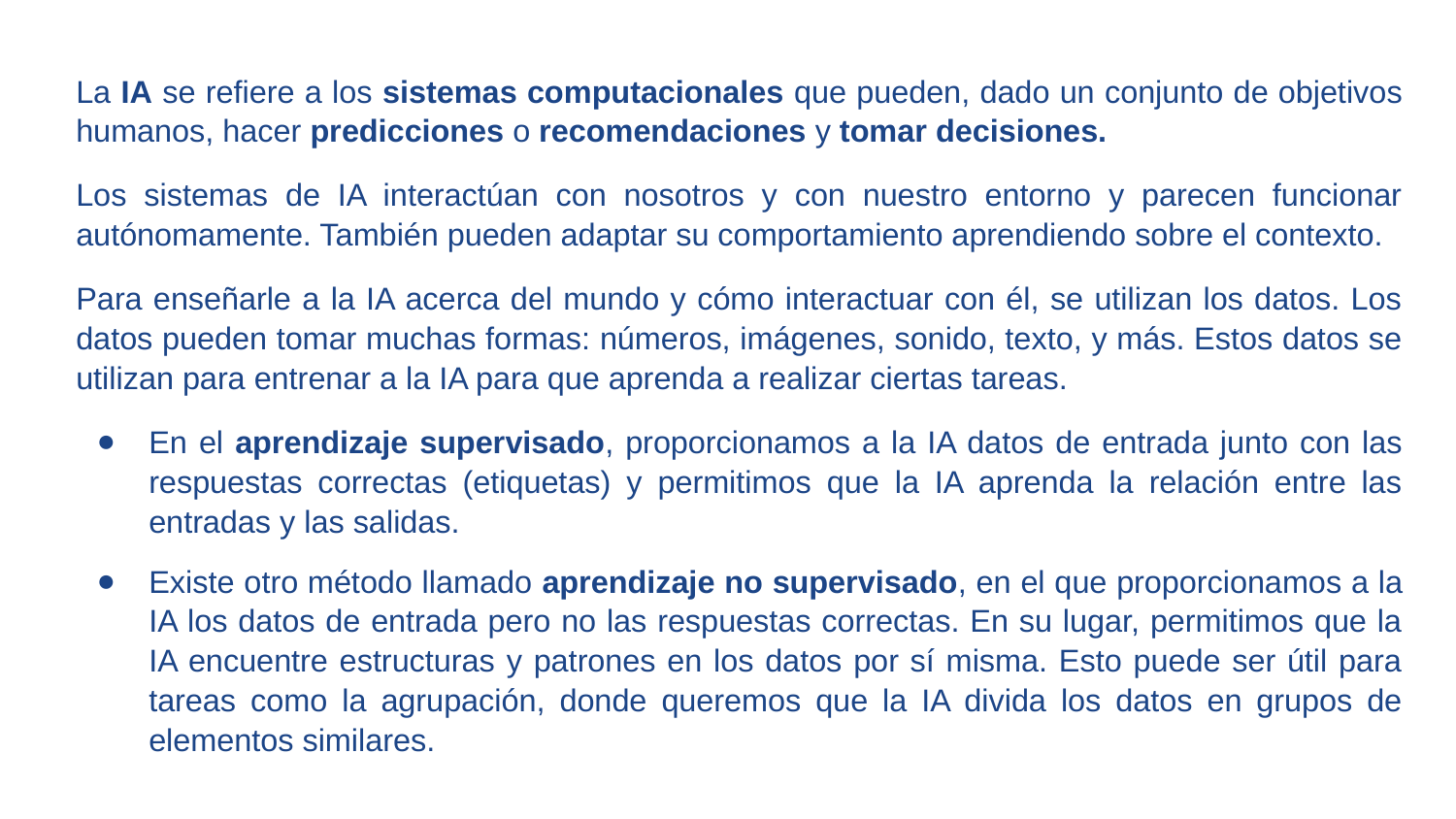

La IA se refiere a los sistemas computacionales que pueden, dado un conjunto de objetivos humanos, hacer predicciones o recomendaciones y tomar decisiones.
Los sistemas de IA interactúan con nosotros y con nuestro entorno y parecen funcionar autónomamente. También pueden adaptar su comportamiento aprendiendo sobre el contexto.
Para enseñarle a la IA acerca del mundo y cómo interactuar con él, se utilizan los datos. Los datos pueden tomar muchas formas: números, imágenes, sonido, texto, y más. Estos datos se utilizan para entrenar a la IA para que aprenda a realizar ciertas tareas.
En el aprendizaje supervisado, proporcionamos a la IA datos de entrada junto con las respuestas correctas (etiquetas) y permitimos que la IA aprenda la relación entre las entradas y las salidas.
Existe otro método llamado aprendizaje no supervisado, en el que proporcionamos a la IA los datos de entrada pero no las respuestas correctas. En su lugar, permitimos que la IA encuentre estructuras y patrones en los datos por sí misma. Esto puede ser útil para tareas como la agrupación, donde queremos que la IA divida los datos en grupos de elementos similares.